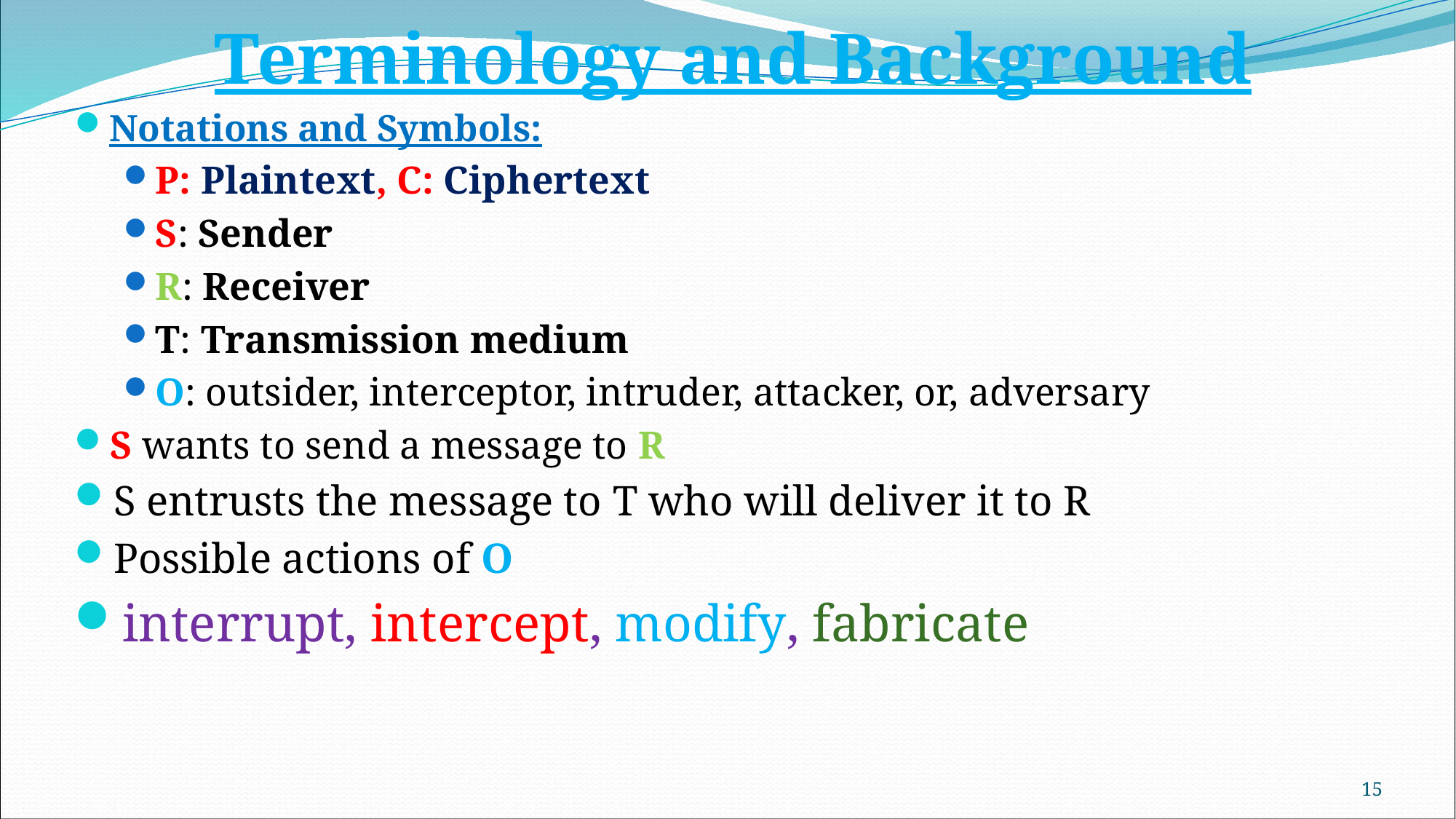

Terminology and Background
Notations and Symbols:
P: Plaintext, C: Ciphertext
S: Sender
R: Receiver
T: Transmission medium
O: outsider, interceptor, intruder, attacker, or, adversary
S wants to send a message to R
S entrusts the message to T who will deliver it to R
Possible actions of O
interrupt, intercept, modify, fabricate
15